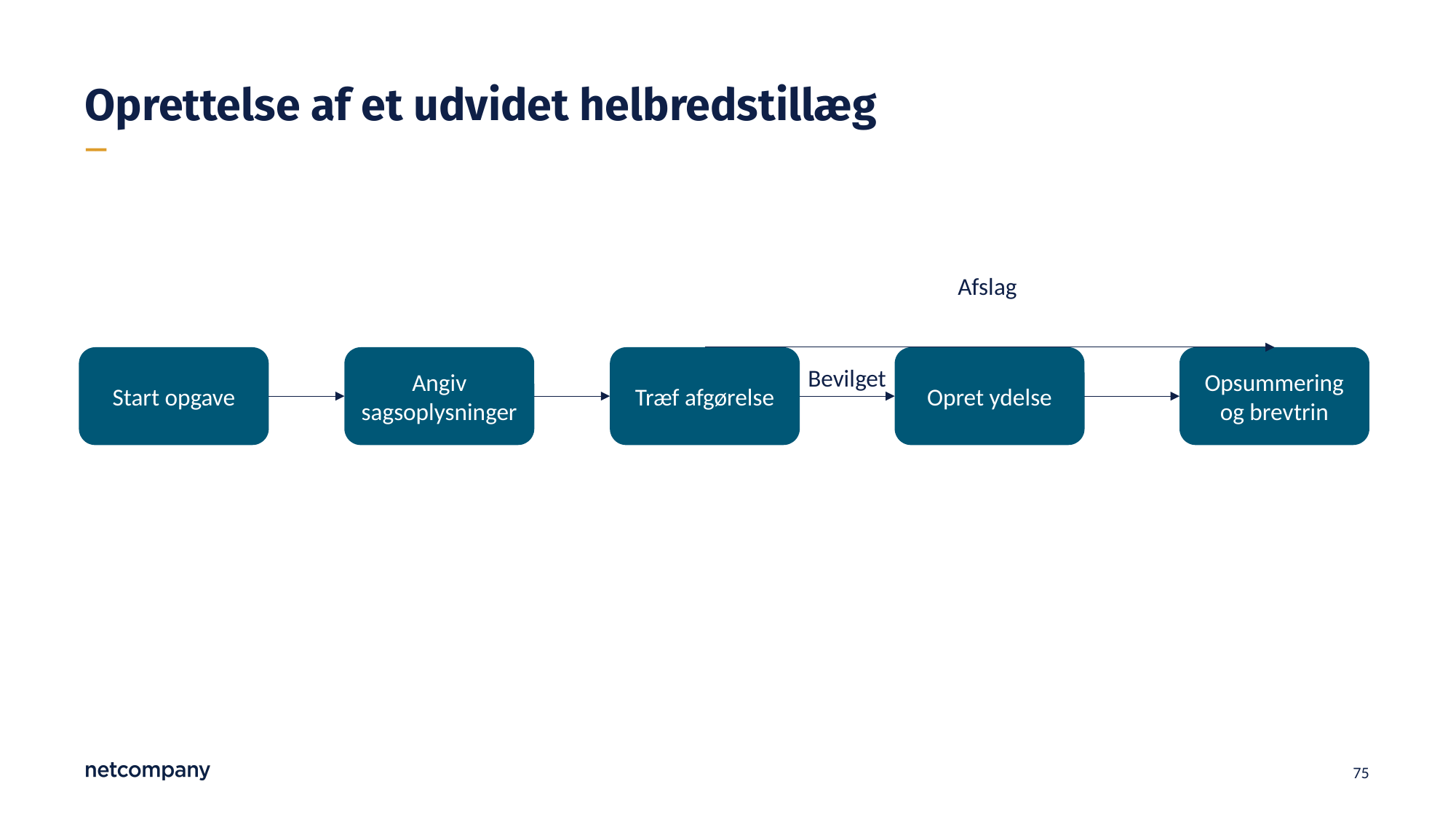

# Oprettelse af et udvidet helbredstillæg
Afslag
Start opgave
Opret ydelse
Opsummering og brevtrin
Angiv sagsoplysninger
Træf afgørelse
Bevilget